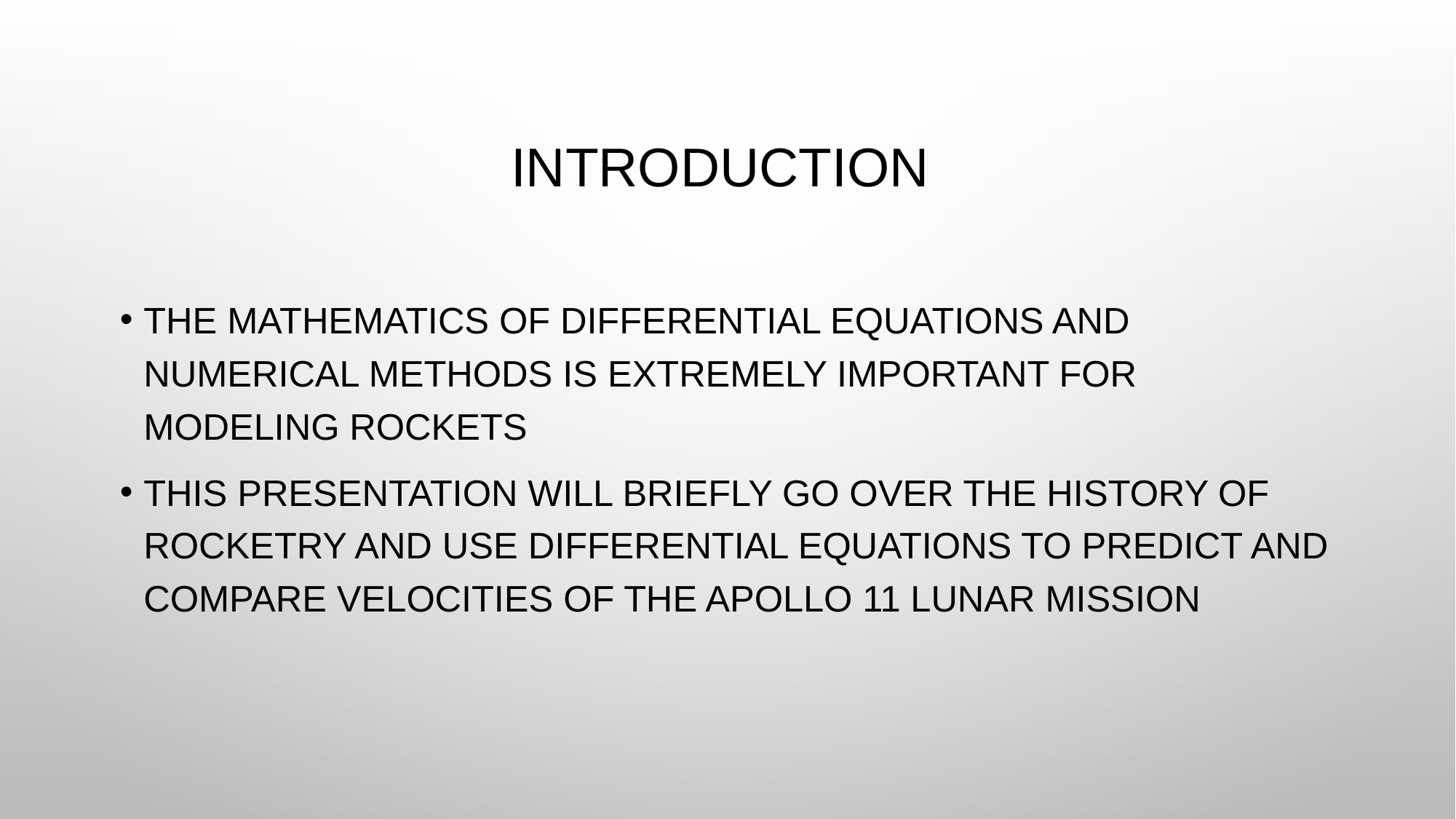

# Introduction
The mathematics of Differential Equations and Numerical methods is extremely important for modeling rockets
This presentation will briefly go over the history of rocketry and use differential equations to predict and compare velocities of the Apollo 11 lunar mission